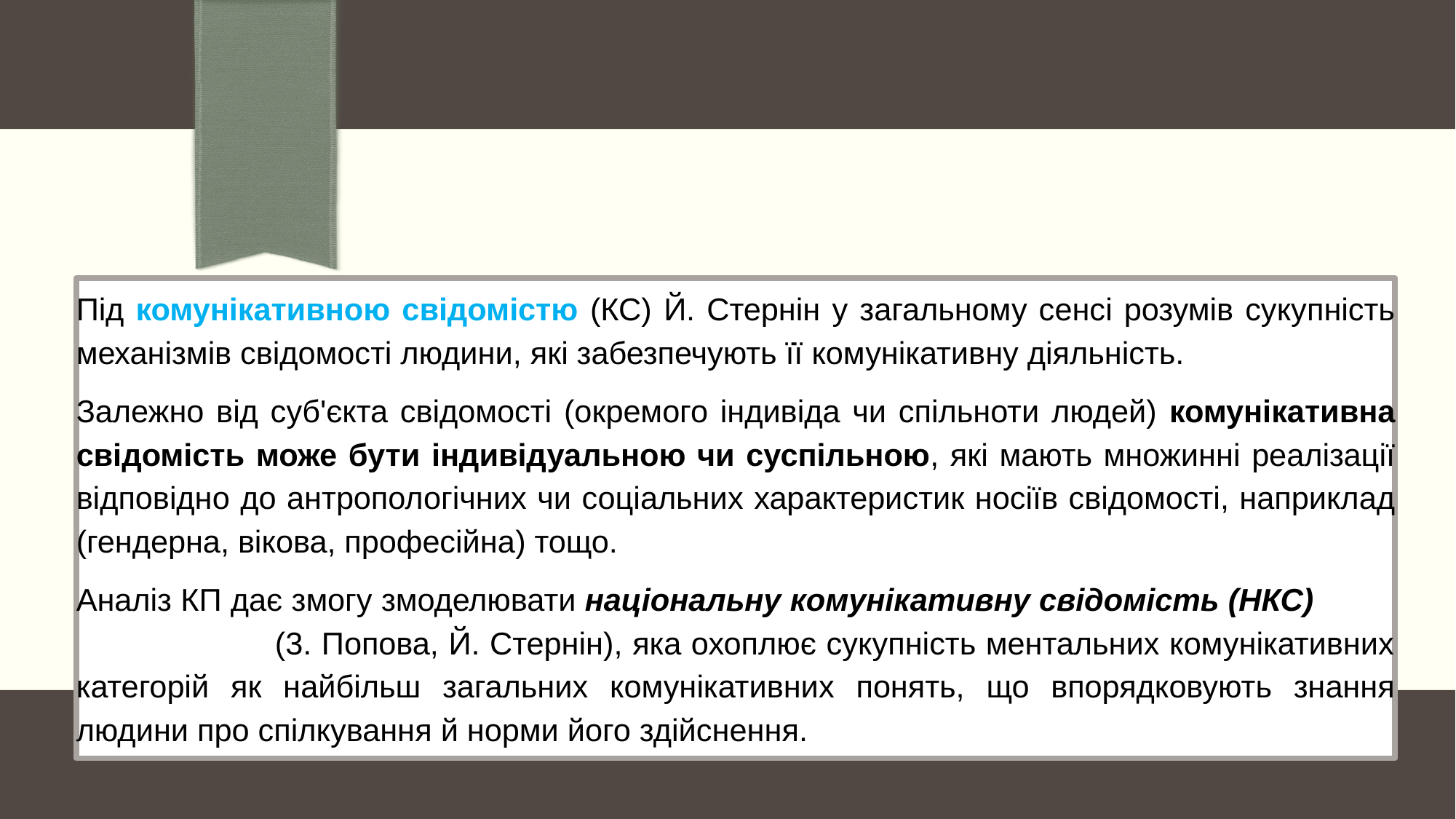

Під комунікативною свідомістю (КС) Й. Стернін у загальному сенсі розумів сукупність механізмів свідомості людини, які забезпечують її комунікативну діяльність.
Залежно від суб'єкта свідомості (окремого індивіда чи спільноти людей) комунікативна свідомість може бути індивідуальною чи суспільною, які мають множинні реалізації відповідно до антропологічних чи соціальних характеристик носіїв свідомості, наприклад (гендерна, вікова, професійна) тощо.
Аналіз КП дає змогу змоделювати національну комунікативну свідомість (НКС)                              (3. Попова, Й. Стернін), яка охоплює сукупність ментальних комунікативних категорій як найбільш загальних комунікативних понять, що впорядковують знання людини про спілкування й норми його здійснення.